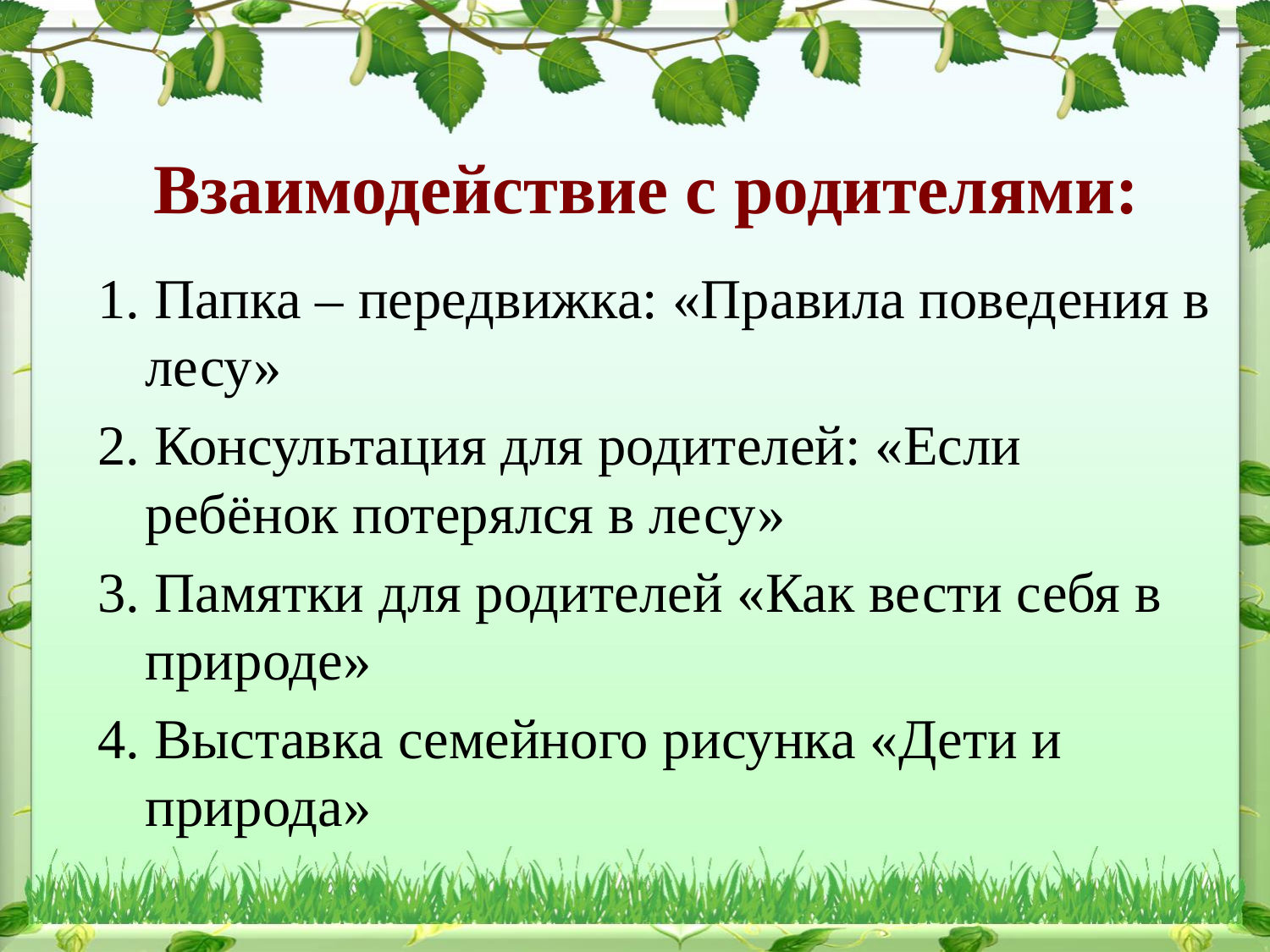

# Взаимодействие с родителями:
1. Папка – передвижка: «Правила поведения в лесу»
2. Консультация для родителей: «Если ребёнок потерялся в лесу»
3. Памятки для родителей «Как вести себя в природе»
4. Выставка семейного рисунка «Дети и природа»